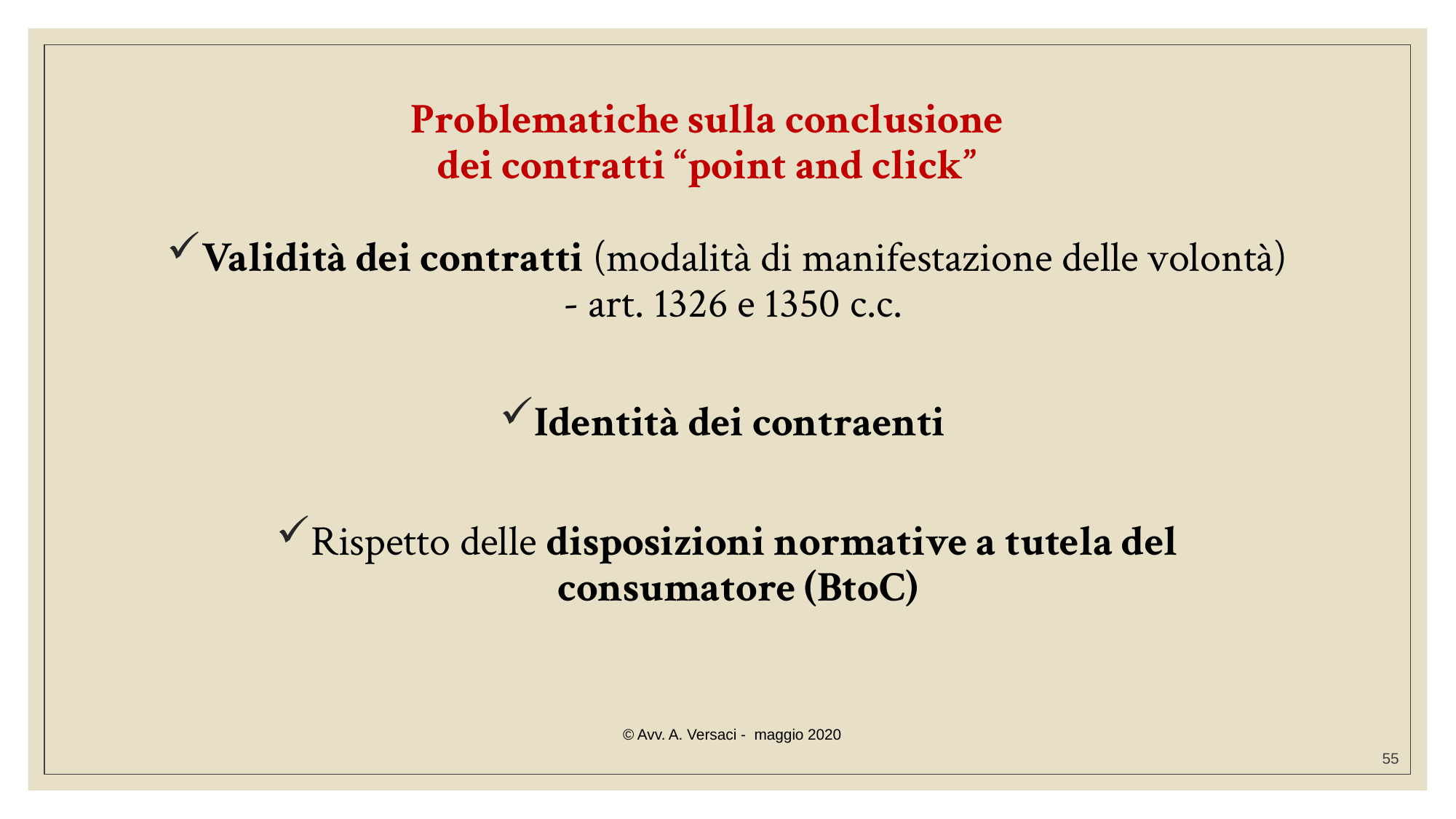

Problematiche sulla conclusione
dei contratti “point and click”
Validità dei contratti (modalità di manifestazione delle volontà) - art. 1326 e 1350 c.c.

Identità dei contraenti

Rispetto delle disposizioni normative a tutela del consumatore (BtoC)
© Avv. A. Versaci -  maggio 2020
55